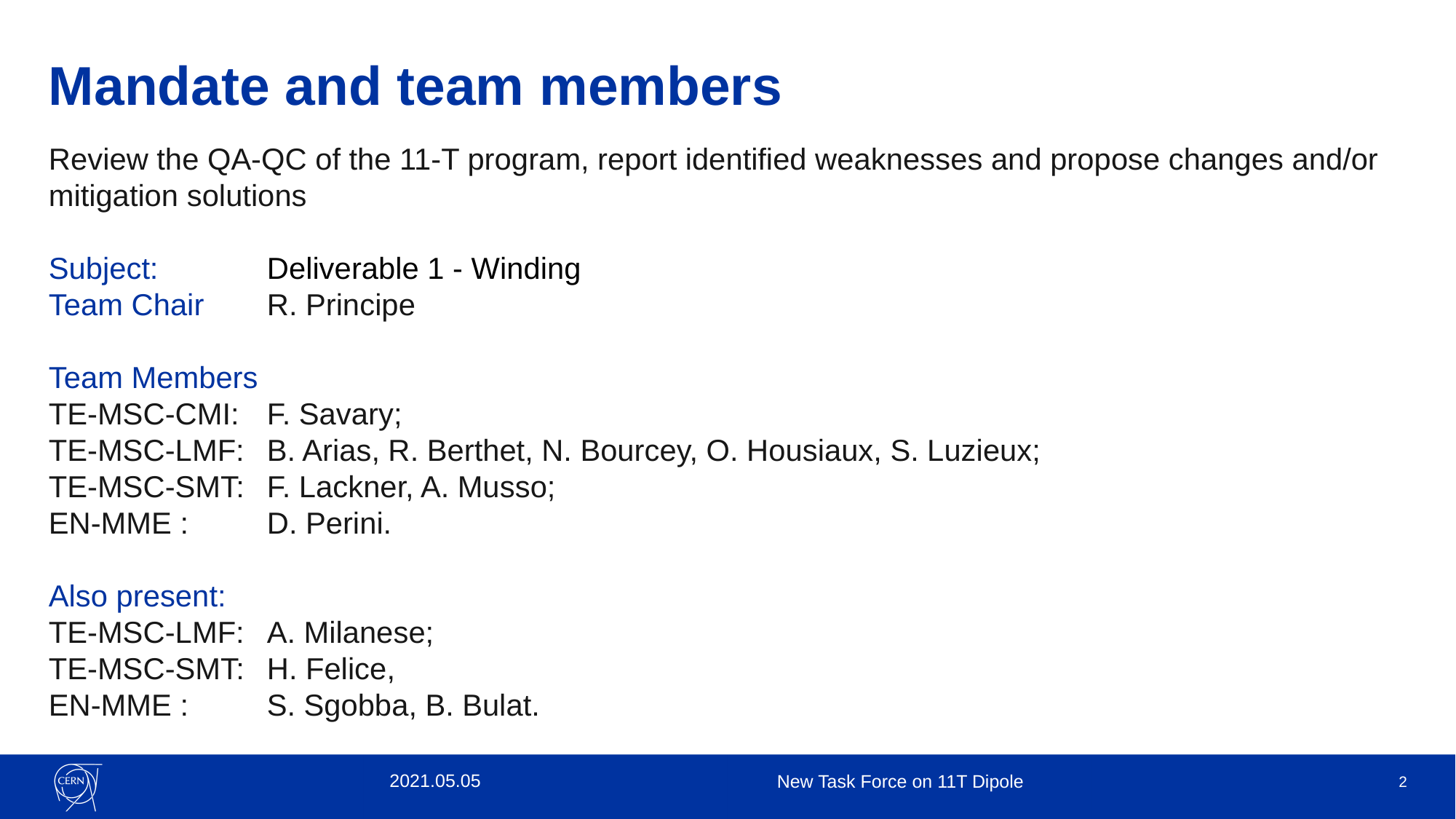

# Mandate and team members
Review the QA-QC of the 11-T program, report identified weaknesses and propose changes and/or mitigation solutions

Subject: 	Deliverable 1 - Winding
Team Chair	R. Principe

Team Members
TE-MSC-CMI: 	F. Savary;
TE-MSC-LMF: 	B. Arias, R. Berthet, N. Bourcey, O. Housiaux, S. Luzieux;
TE-MSC-SMT: 	F. Lackner, A. Musso;
EN-MME : 	D. Perini.

Also present:
TE-MSC-LMF:	A. Milanese;
TE-MSC-SMT: 	H. Felice,
EN-MME :	S. Sgobba, B. Bulat.

2021.05.05
New Task Force on 11T Dipole
2